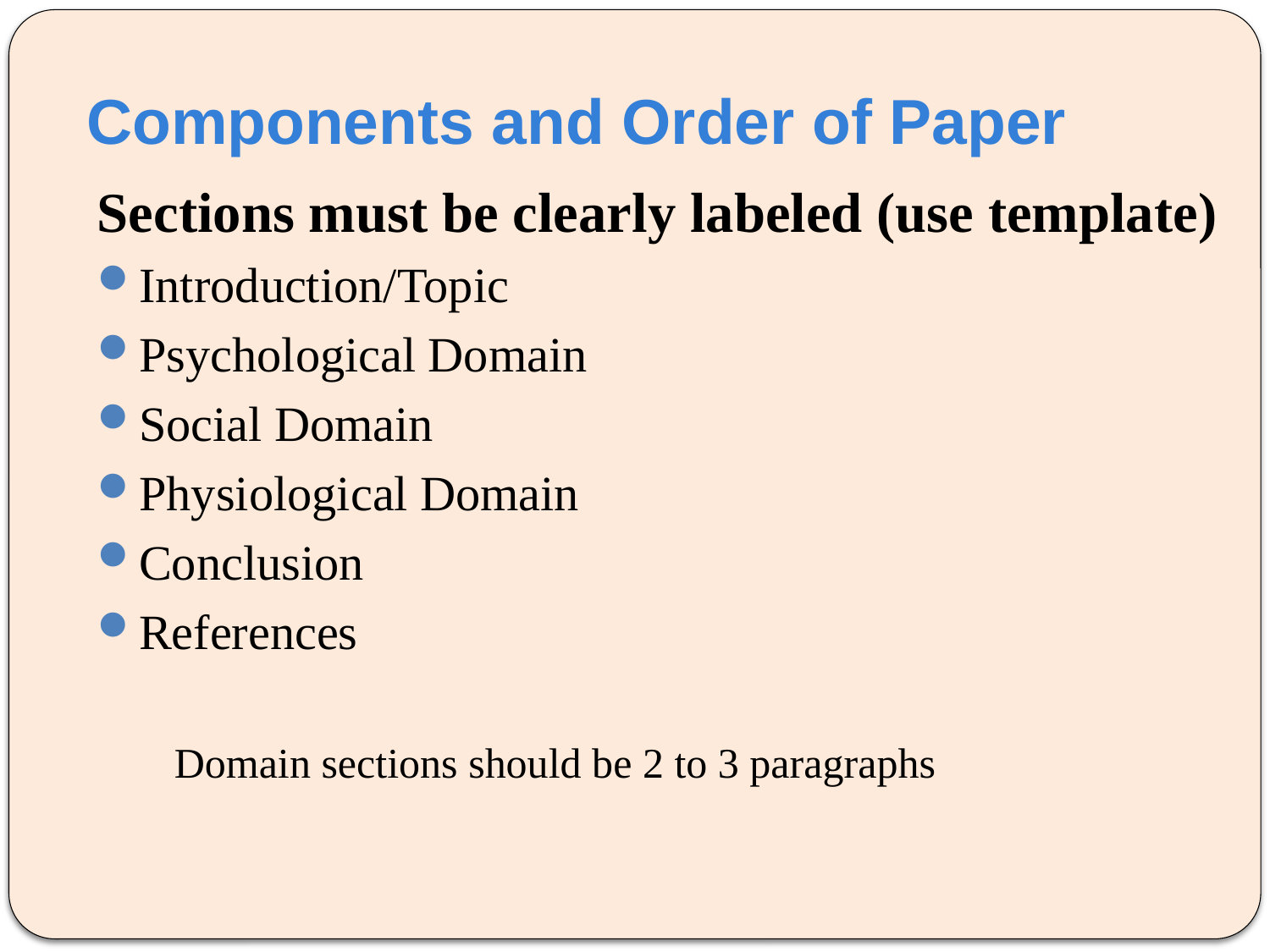

# Components and Order of Paper
Sections must be clearly labeled (use template)
Introduction/Topic
Psychological Domain
Social Domain
Physiological Domain
Conclusion
References
Domain sections should be 2 to 3 paragraphs